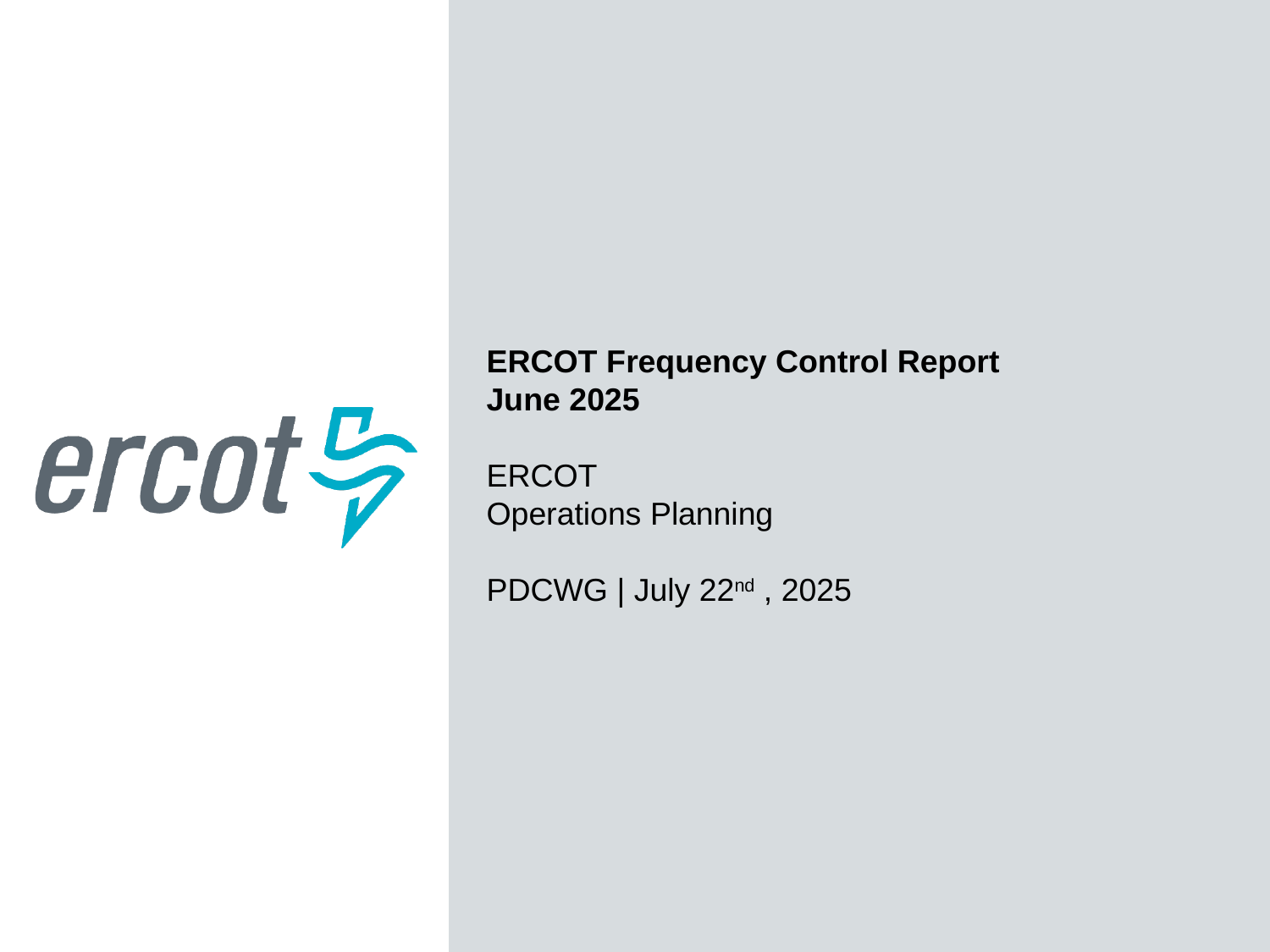

ERCOT Frequency Control Report
June 2025

ERCOT
Operations Planning

PDCWG | July 22nd , 2025